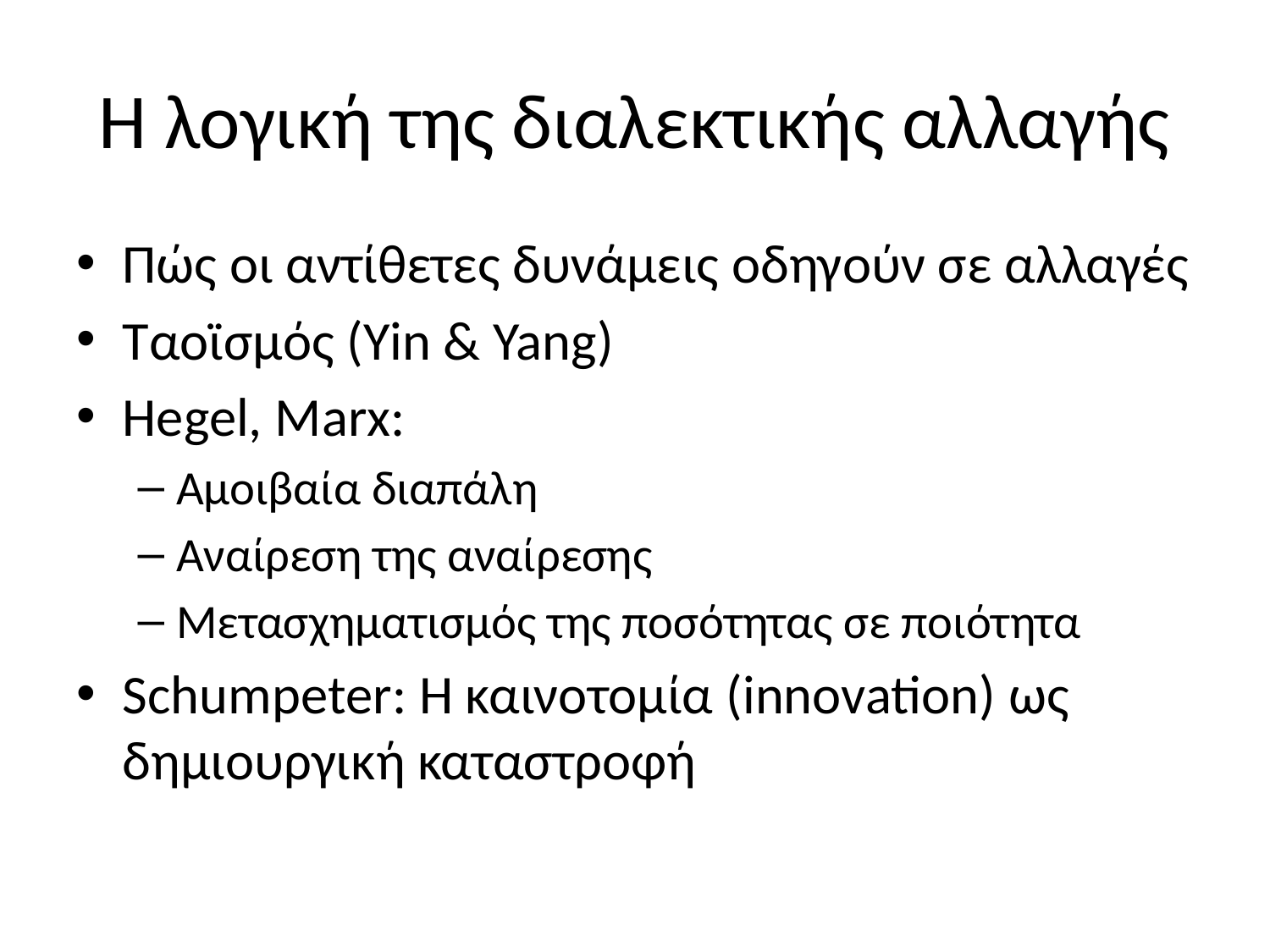

# Η λογική της διαλεκτικής αλλαγής
Πώς οι αντίθετες δυνάμεις οδηγούν σε αλλαγές
Ταοϊσμός (Yin & Yang)
Hegel, Marx:
Αμοιβαία διαπάλη
Αναίρεση της αναίρεσης
Μετασχηματισμός της ποσότητας σε ποιότητα
Schumpeter: Η καινοτομία (innovation) ως δημιουργική καταστροφή